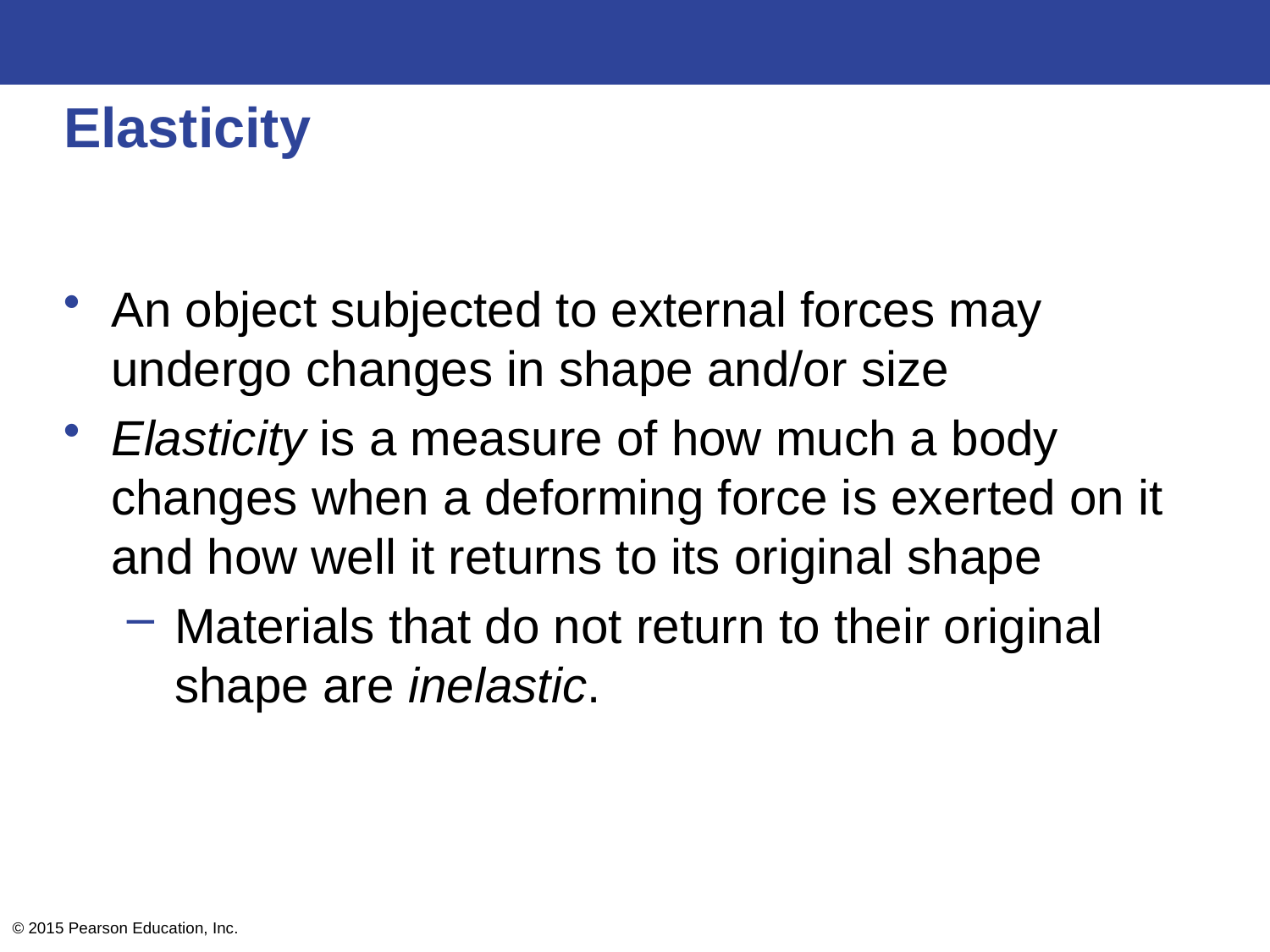

# Elasticity
An object subjected to external forces may undergo changes in shape and/or size
Elasticity is a measure of how much a body changes when a deforming force is exerted on it and how well it returns to its original shape
Materials that do not return to their original shape are inelastic.